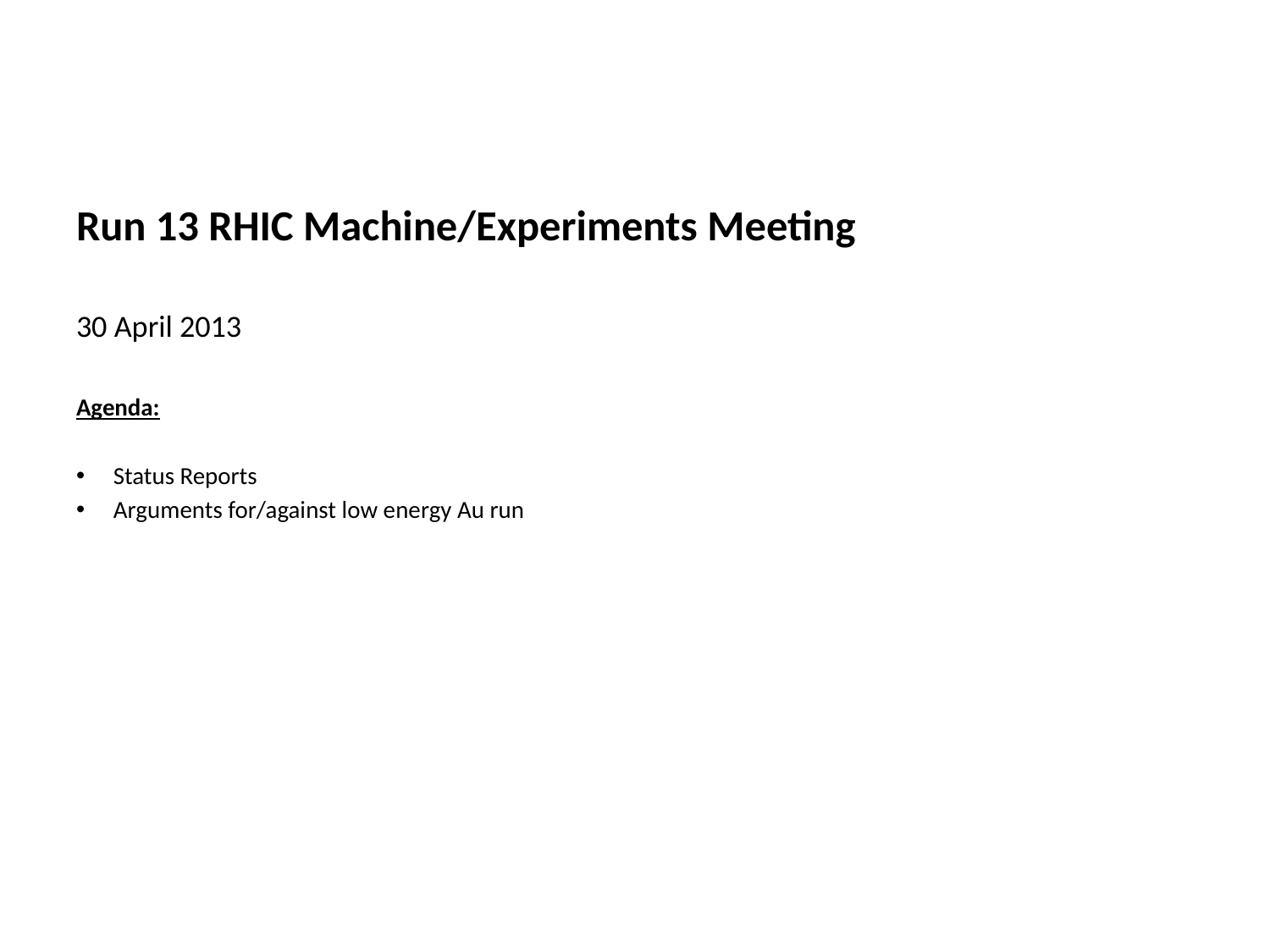

Run 13 RHIC Machine/Experiments Meeting
30 April 2013

Agenda:

Status Reports
Arguments for/against low energy Au run